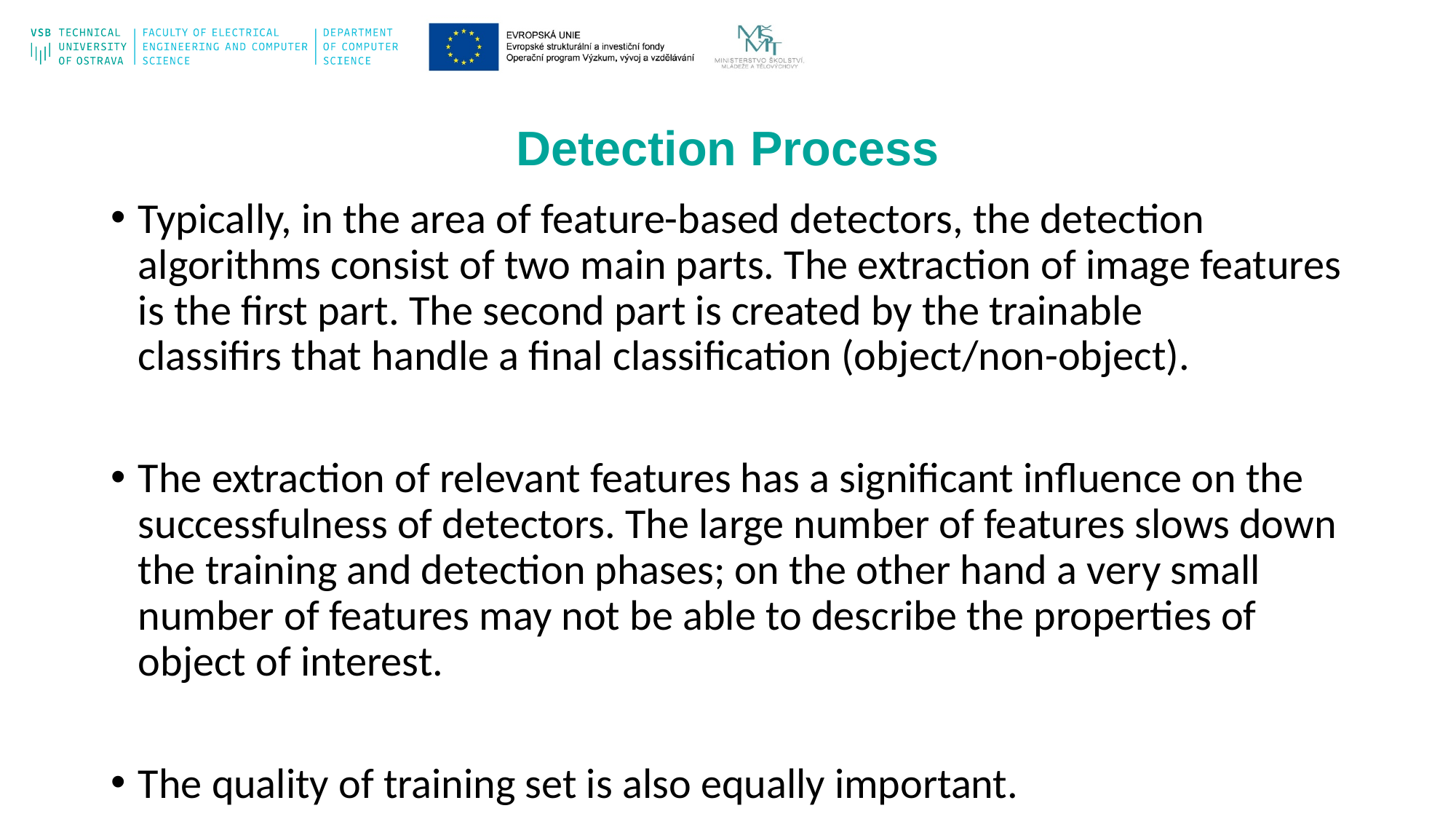

Detection Process
Typically, in the area of feature-based detectors, the detection algorithms consist of two main parts. The extraction of image features is the first part. The second part is created by the trainable
classifirs that handle a final classification (object/non-object).

The extraction of relevant features has a significant inﬂuence on the successfulness of detectors. The large number of features slows down the training and detection phases; on the other hand a very small number of features may not be able to describe the properties of object of interest.

The quality of training set is also equally important.